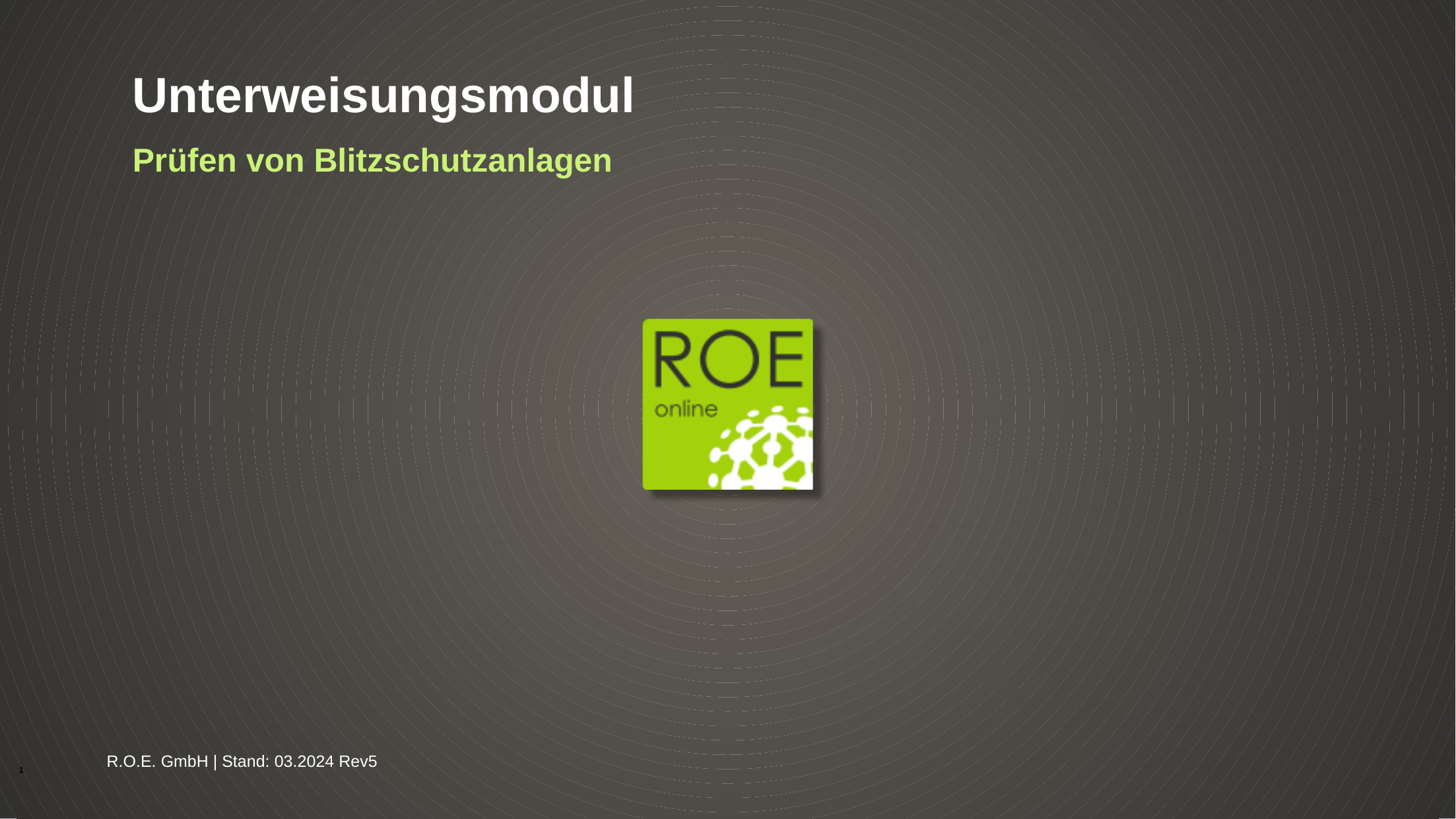

# Unterweisungsmodul
Prüfen von Blitzschutzanlagen

R.O.E. GmbH | Stand: 03.2024 Rev5
1